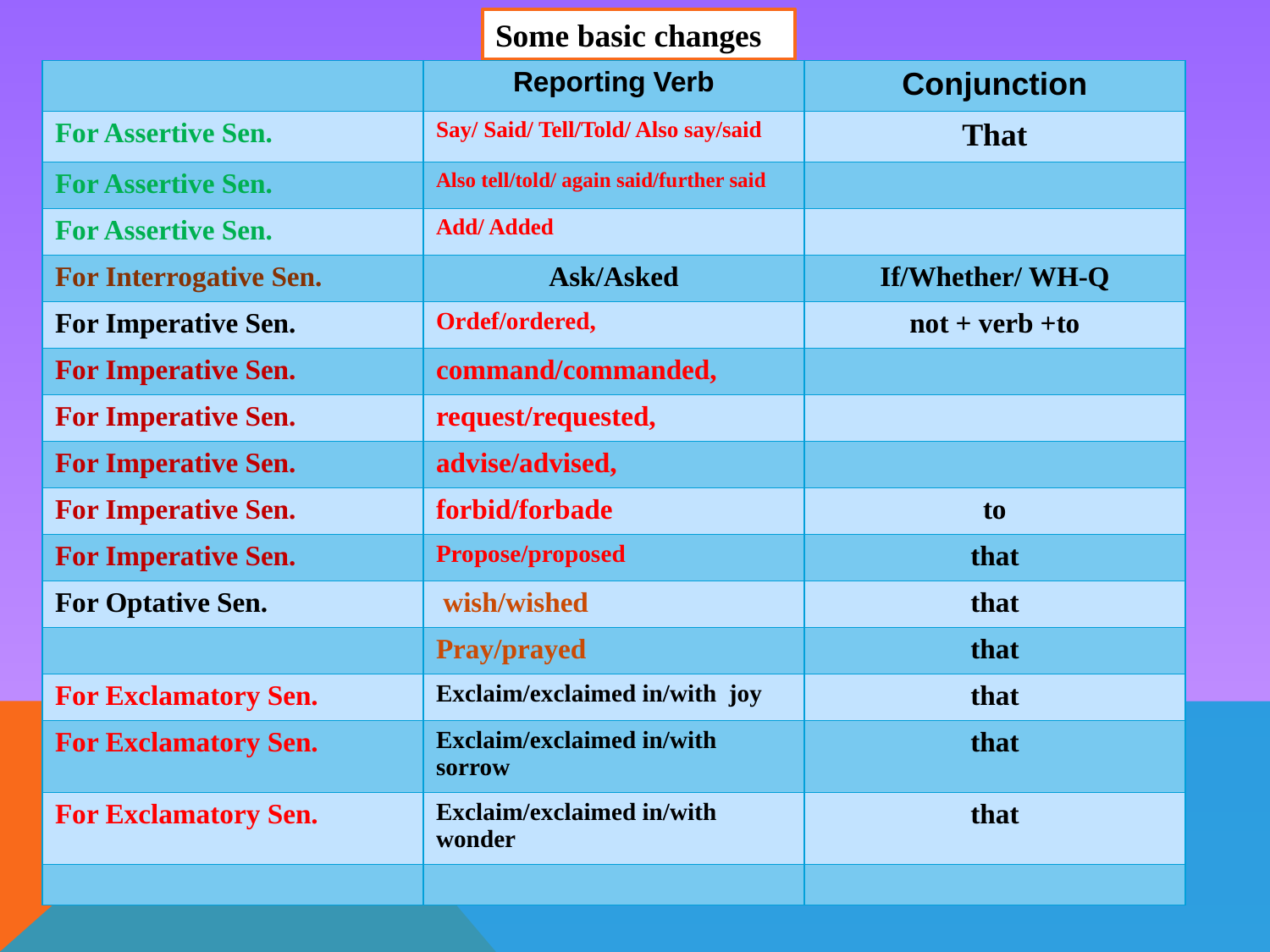

Some basic changes
|  | Reporting Verb | Conjunction |
| --- | --- | --- |
| For Assertive Sen. | Say/ Said/ Tell/Told/ Also say/said | That |
| For Assertive Sen. | Also tell/told/ again said/further said |  |
| For Assertive Sen. | Add/ Added |  |
| For Interrogative Sen. | Ask/Asked | If/Whether/ WH-Q |
| For Imperative Sen. | Ordef/ordered, | not + verb +to |
| For Imperative Sen. | command/commanded, |  |
| For Imperative Sen. | request/requested, |  |
| For Imperative Sen. | advise/advised, |  |
| For Imperative Sen. | forbid/forbade | to |
| For Imperative Sen. | Propose/proposed | that |
| For Optative Sen. | wish/wished | that |
|  | Pray/prayed | that |
| For Exclamatory Sen. | Exclaim/exclaimed in/with joy | that |
| For Exclamatory Sen. | Exclaim/exclaimed in/with sorrow | that |
| For Exclamatory Sen. | Exclaim/exclaimed in/with wonder | that |
|  |  |  |